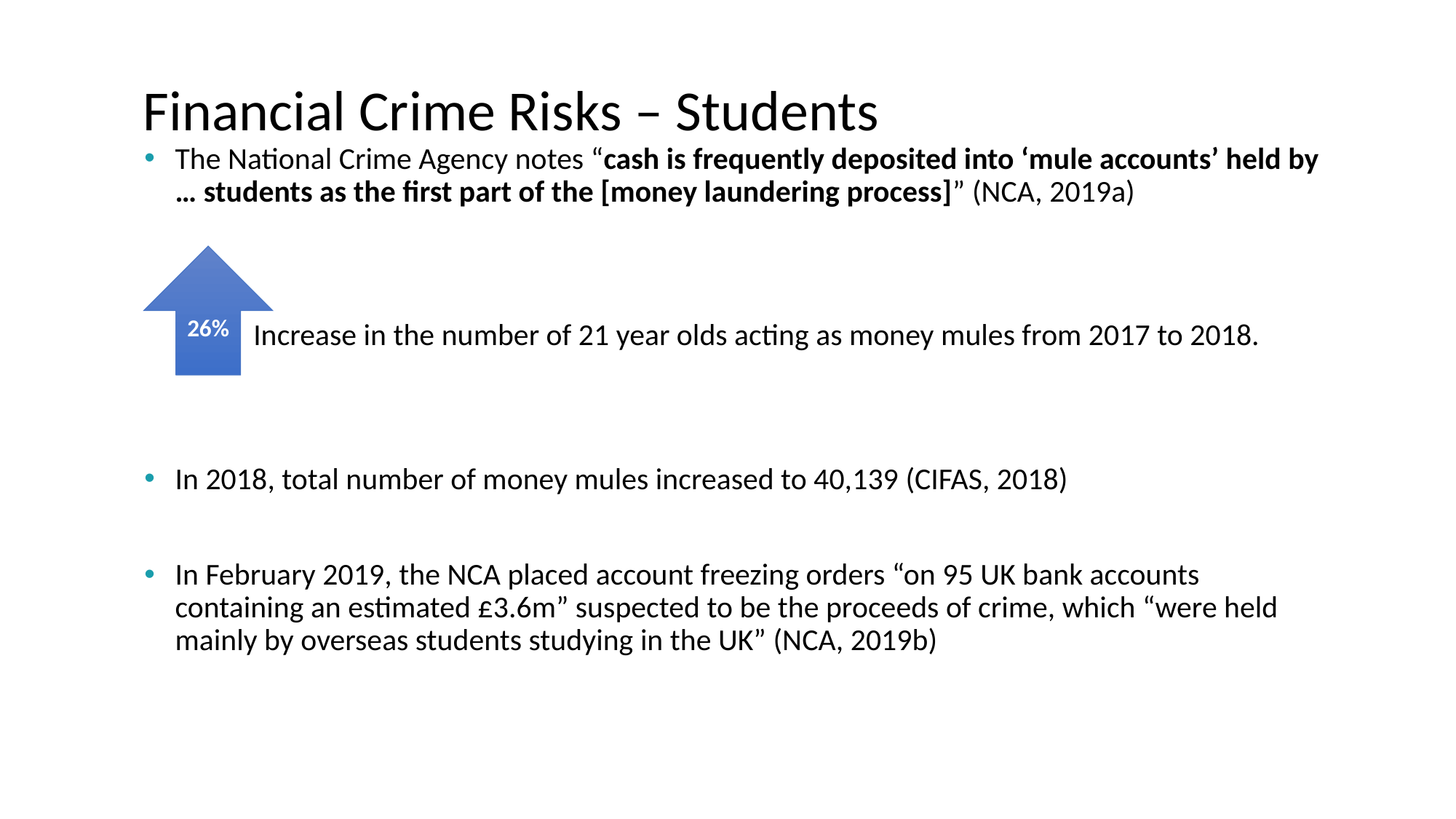

# Financial Crime Risks – Students
The National Crime Agency notes “cash is frequently deposited into ‘mule accounts’ held by … students as the first part of the [money laundering process]” (NCA, 2019a)

	Increase in the number of 21 year olds acting as money mules from 2017 to 2018.

In 2018, total number of money mules increased to 40,139 (CIFAS, 2018)

In February 2019, the NCA placed account freezing orders “on 95 UK bank accounts containing an estimated £3.6m” suspected to be the proceeds of crime, which “were held mainly by overseas students studying in the UK” (NCA, 2019b)

26%